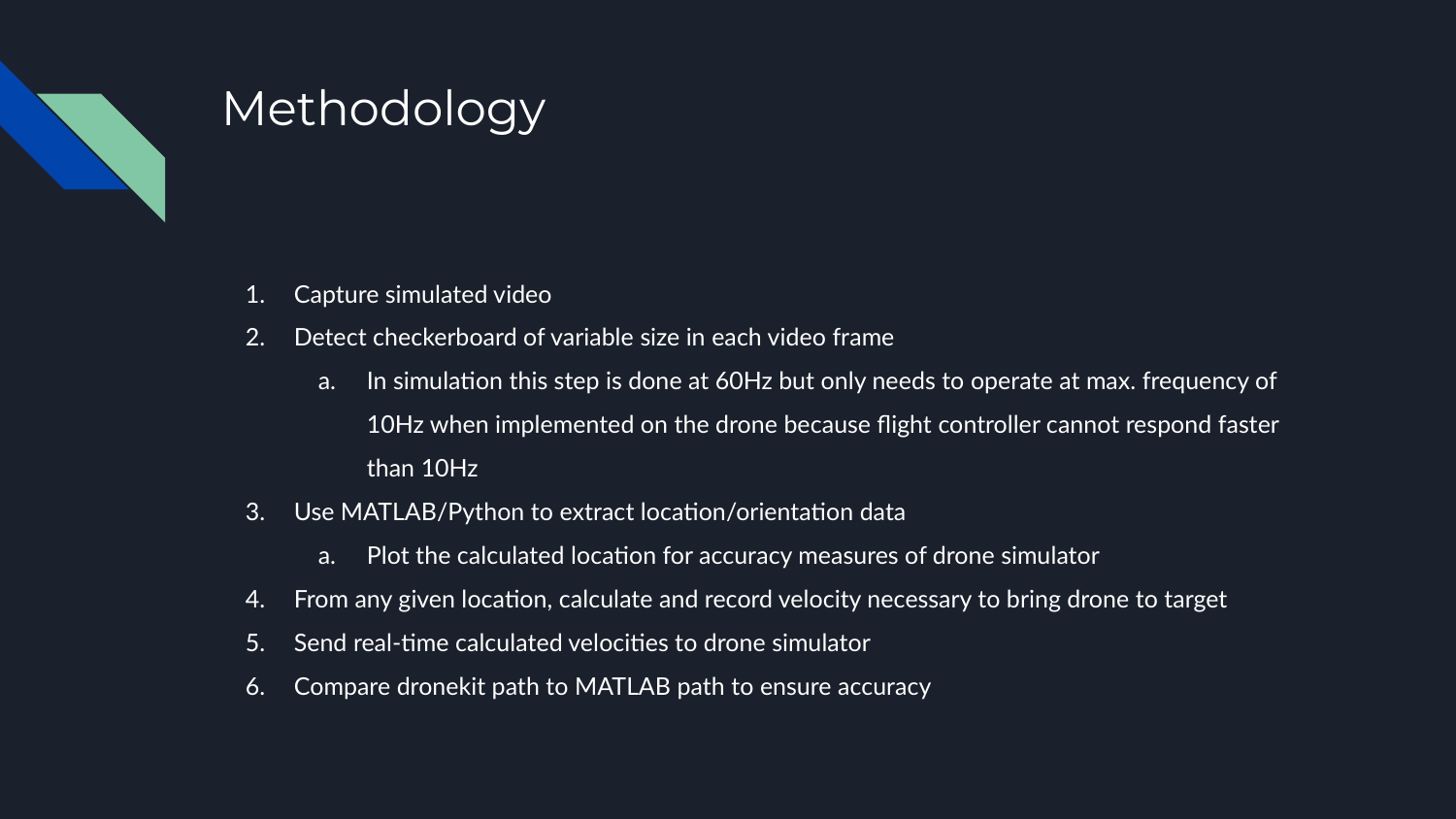

# Methodology
Capture simulated video
Detect checkerboard of variable size in each video frame
In simulation this step is done at 60Hz but only needs to operate at max. frequency of 10Hz when implemented on the drone because flight controller cannot respond faster than 10Hz
Use MATLAB/Python to extract location/orientation data
Plot the calculated location for accuracy measures of drone simulator
From any given location, calculate and record velocity necessary to bring drone to target
Send real-time calculated velocities to drone simulator
Compare dronekit path to MATLAB path to ensure accuracy